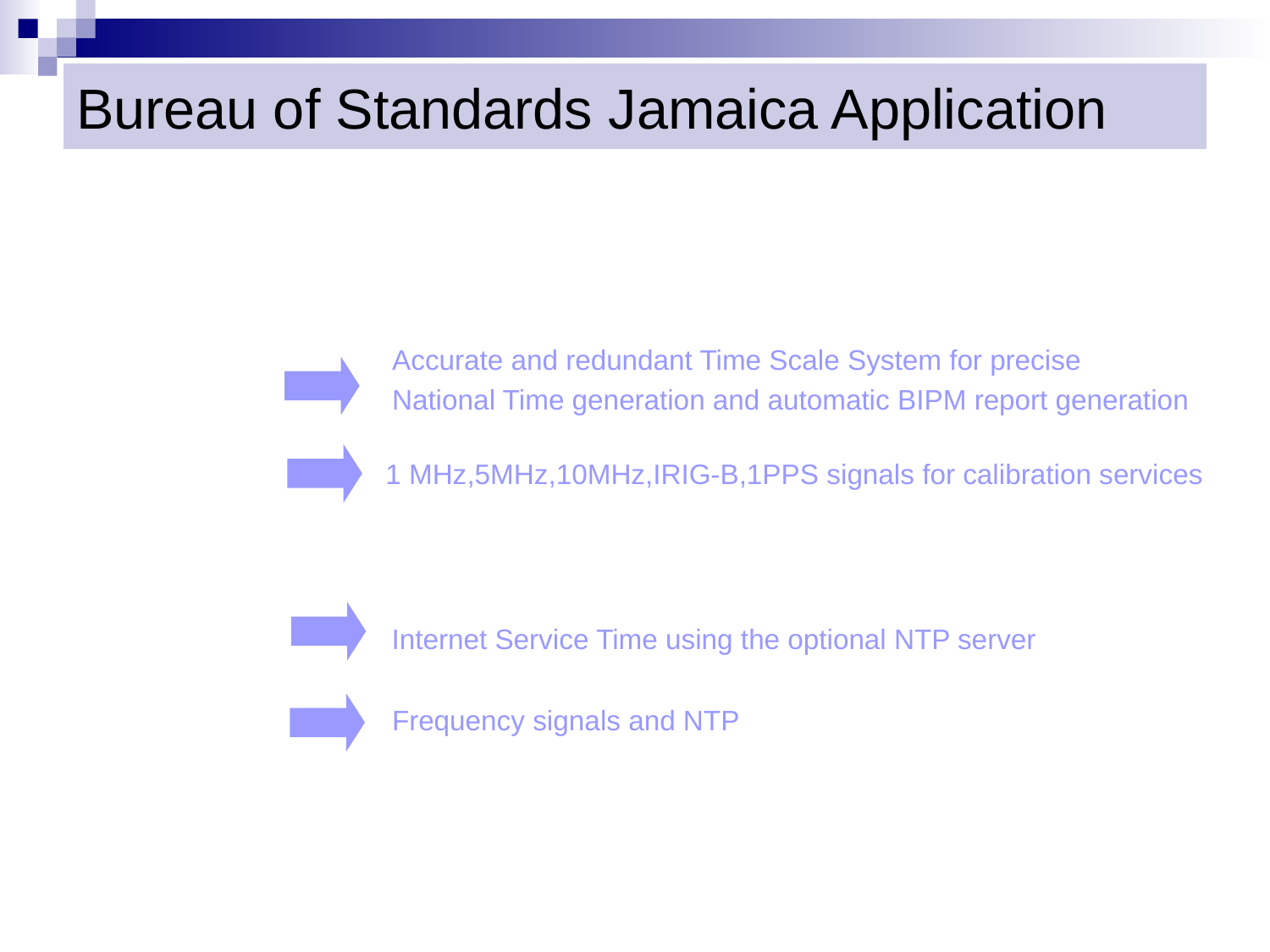

# Bureau of Standards Jamaica Application
Accurate and redundant Time Scale System for precise
National Time generation and automatic BIPM report generation

1 MHz,5MHz,10MHz,IRIG-B,1PPS signals for calibration services

Internet Service Time using the optional NTP server

Frequency signals and NTP